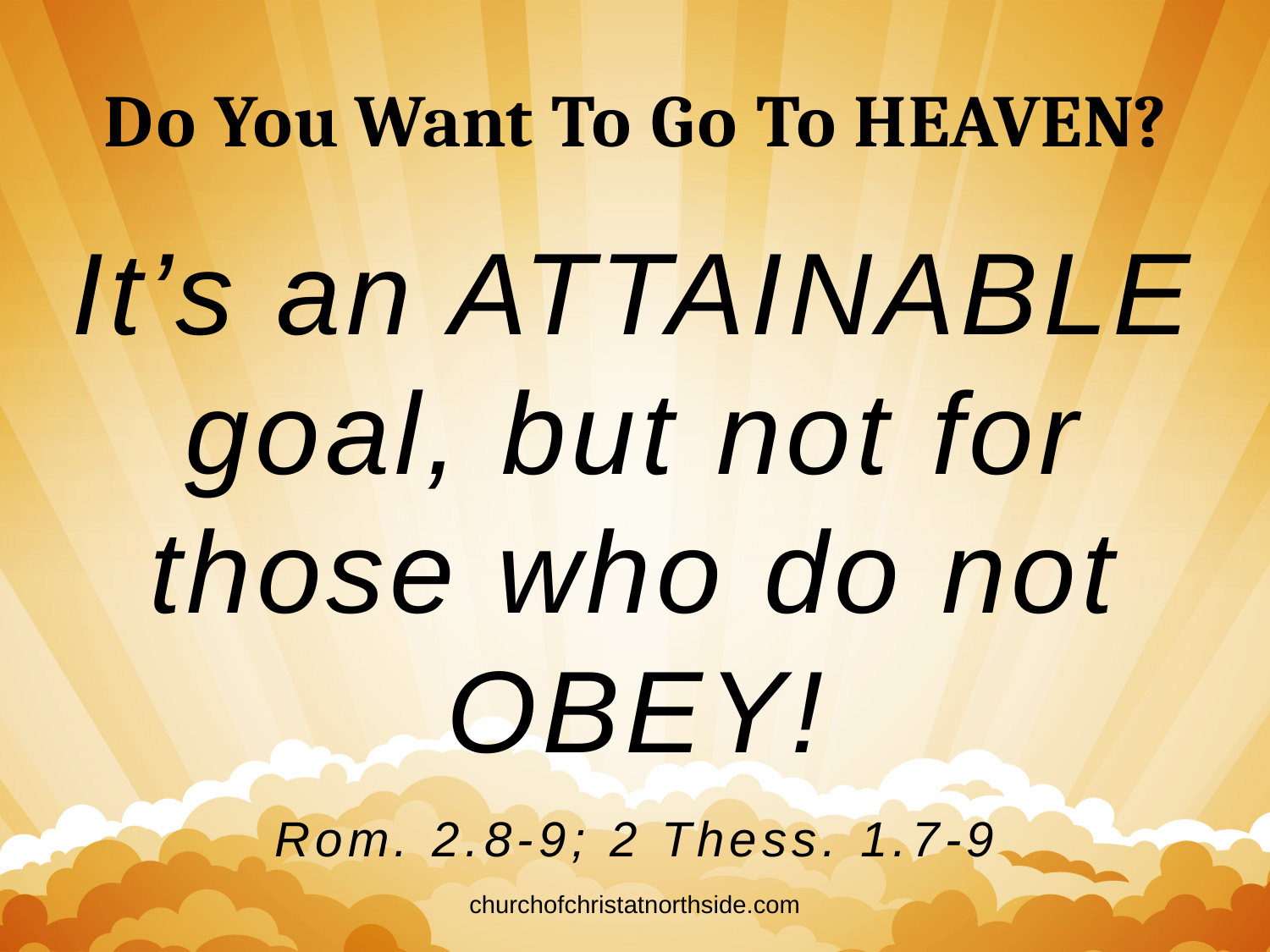

# Do You Want To Go To HEAVEN?
It’s an ATTAINABLE goal, but not for those who do not OBEY!
Rom. 2.8-9; 2 Thess. 1.7-9
churchofchristatnorthside.com